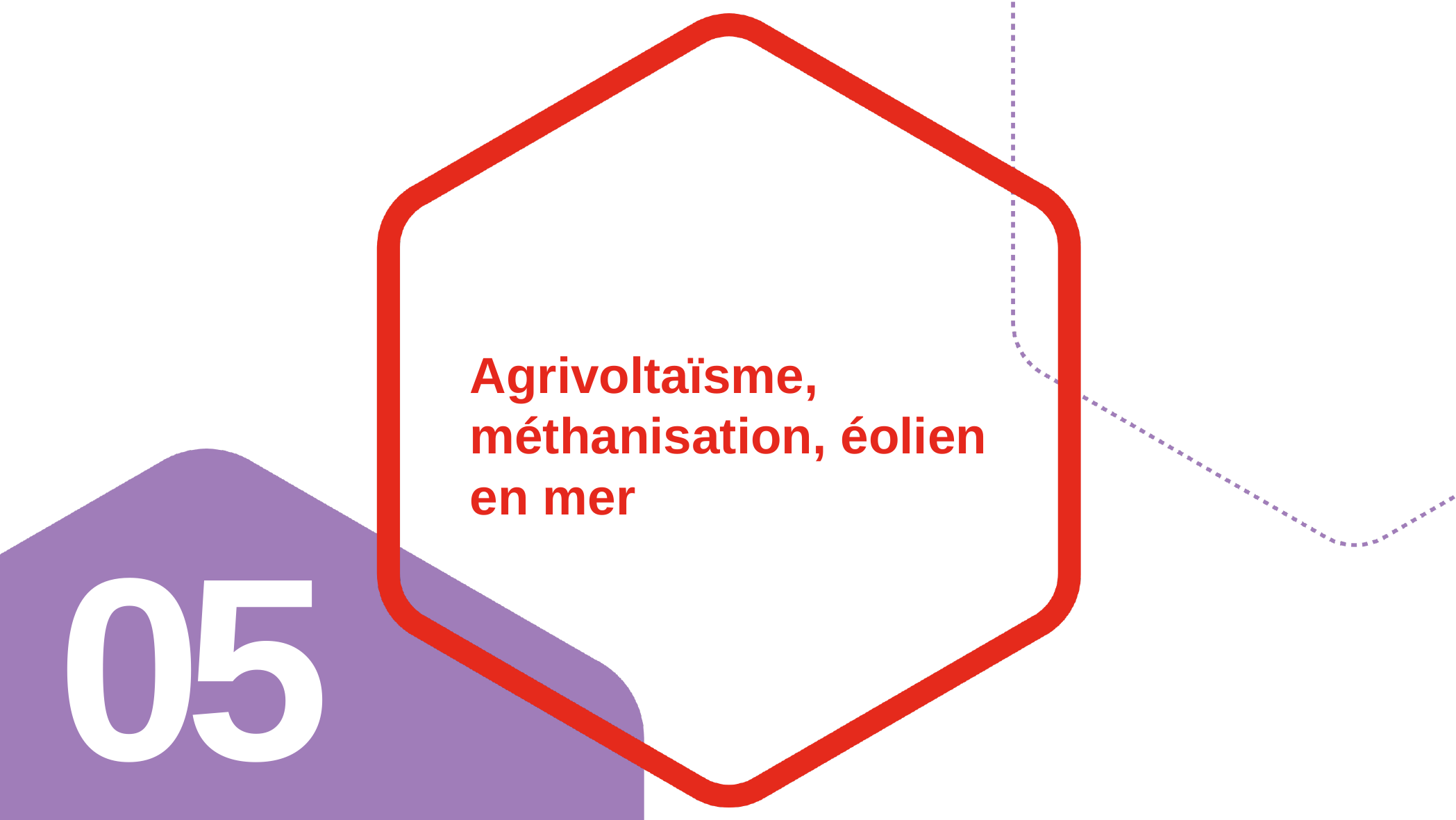

# Agrivoltaïsme, méthanisation, éolien en mer
05